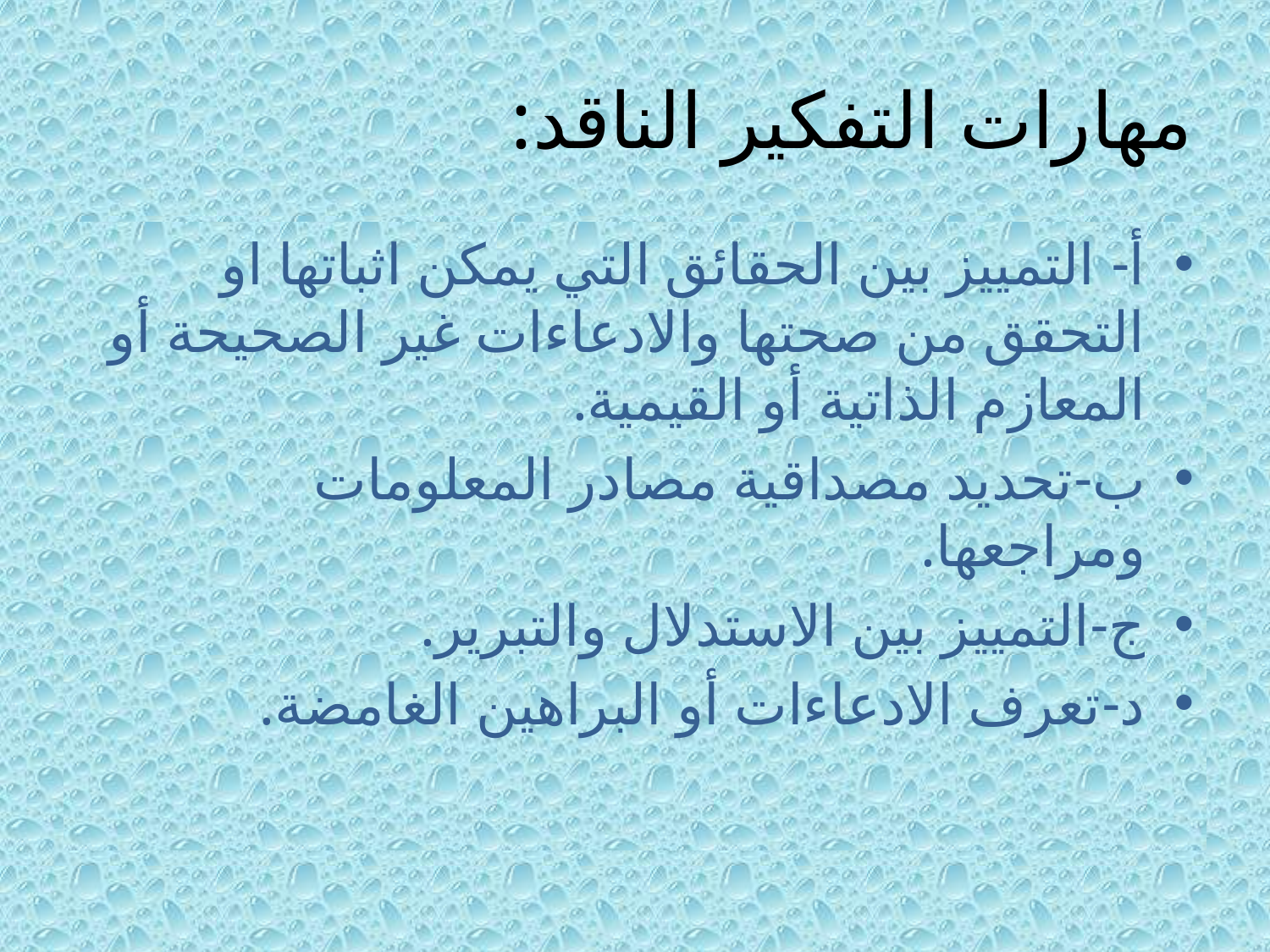

# مهارات التفكير الناقد:
أ- التمييز بين الحقائق التي يمكن اثباتها او التحقق من صحتها والادعاءات غير الصحيحة أو المعازم الذاتية أو القيمية.
ب-تحديد مصداقية مصادر المعلومات ومراجعها.
ج-التمييز بين الاستدلال والتبرير.
د-تعرف الادعاءات أو البراهين الغامضة.